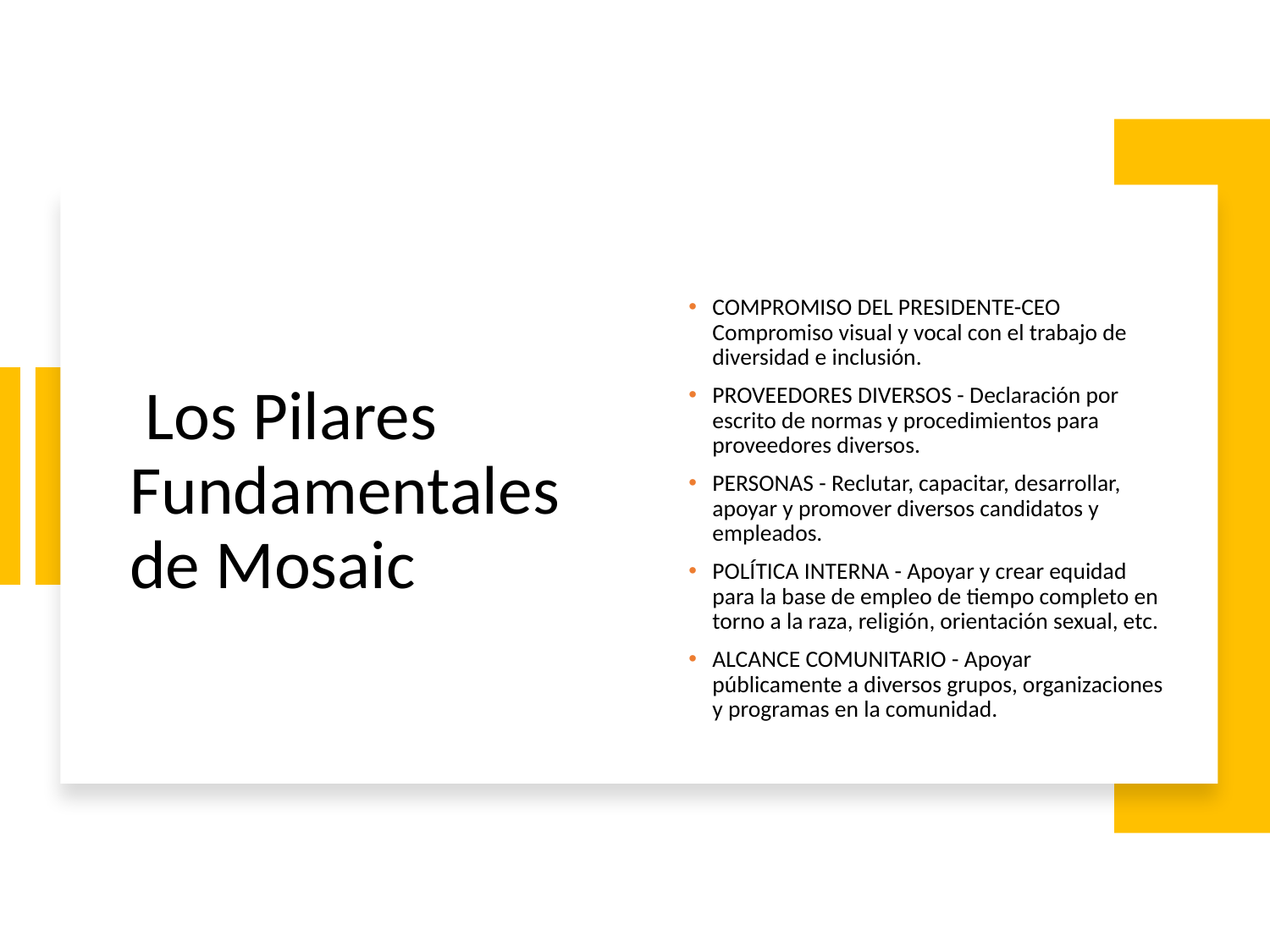

# Los Pilares Fundamentales de Mosaic

COMPROMISO DEL PRESIDENTE-CEO Compromiso visual y vocal con el trabajo de diversidad e inclusión.
PROVEEDORES DIVERSOS - Declaración por escrito de normas y procedimientos para proveedores diversos.
PERSONAS - Reclutar, capacitar, desarrollar, apoyar y promover diversos candidatos y empleados.
POLÍTICA INTERNA - Apoyar y crear equidad para la base de empleo de tiempo completo en torno a la raza, religión, orientación sexual, etc.
ALCANCE COMUNITARIO - Apoyar públicamente a diversos grupos, organizaciones y programas en la comunidad.